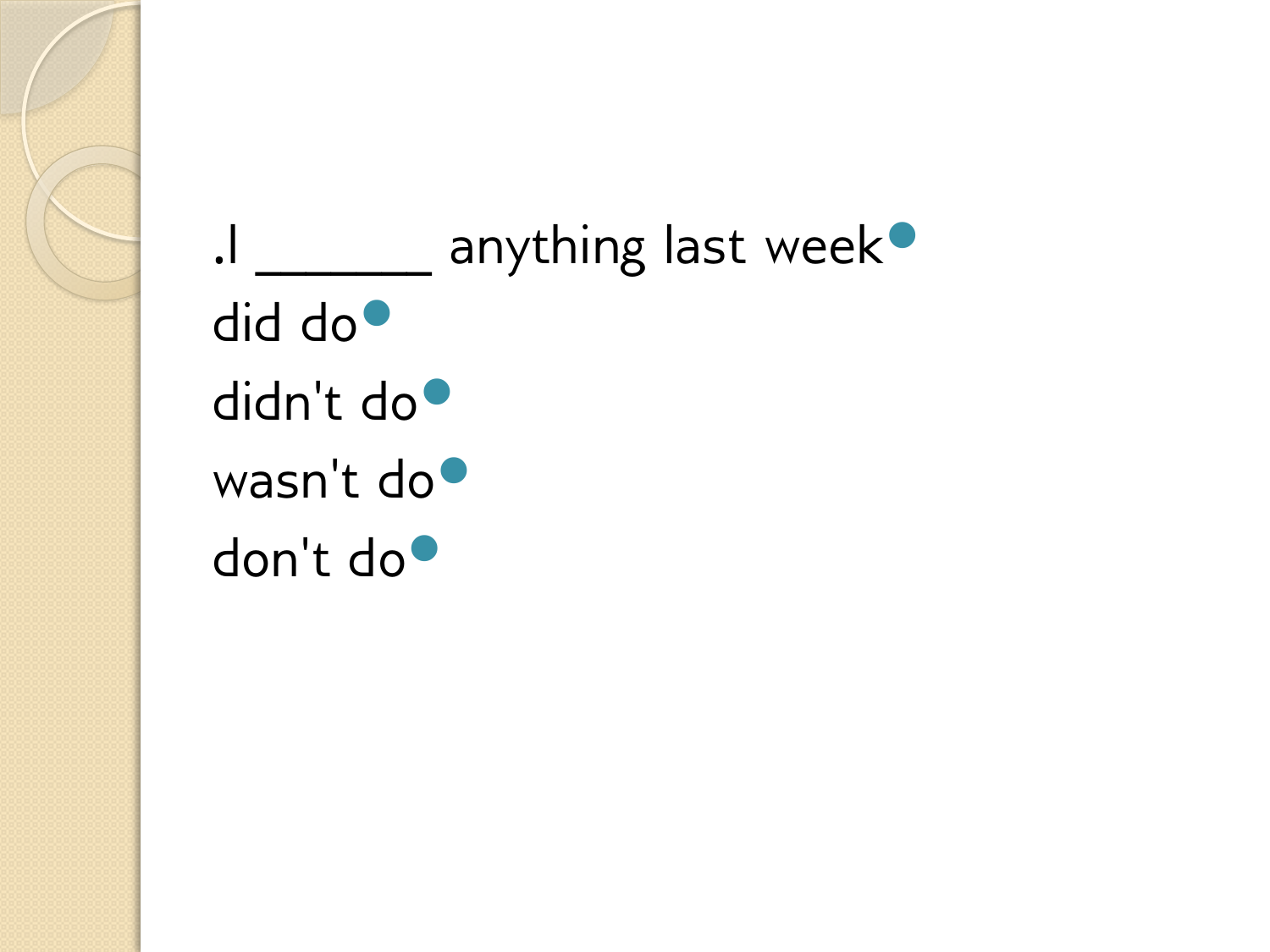

#
I _______ anything last week.
did do
didn't do
wasn't do
don't do